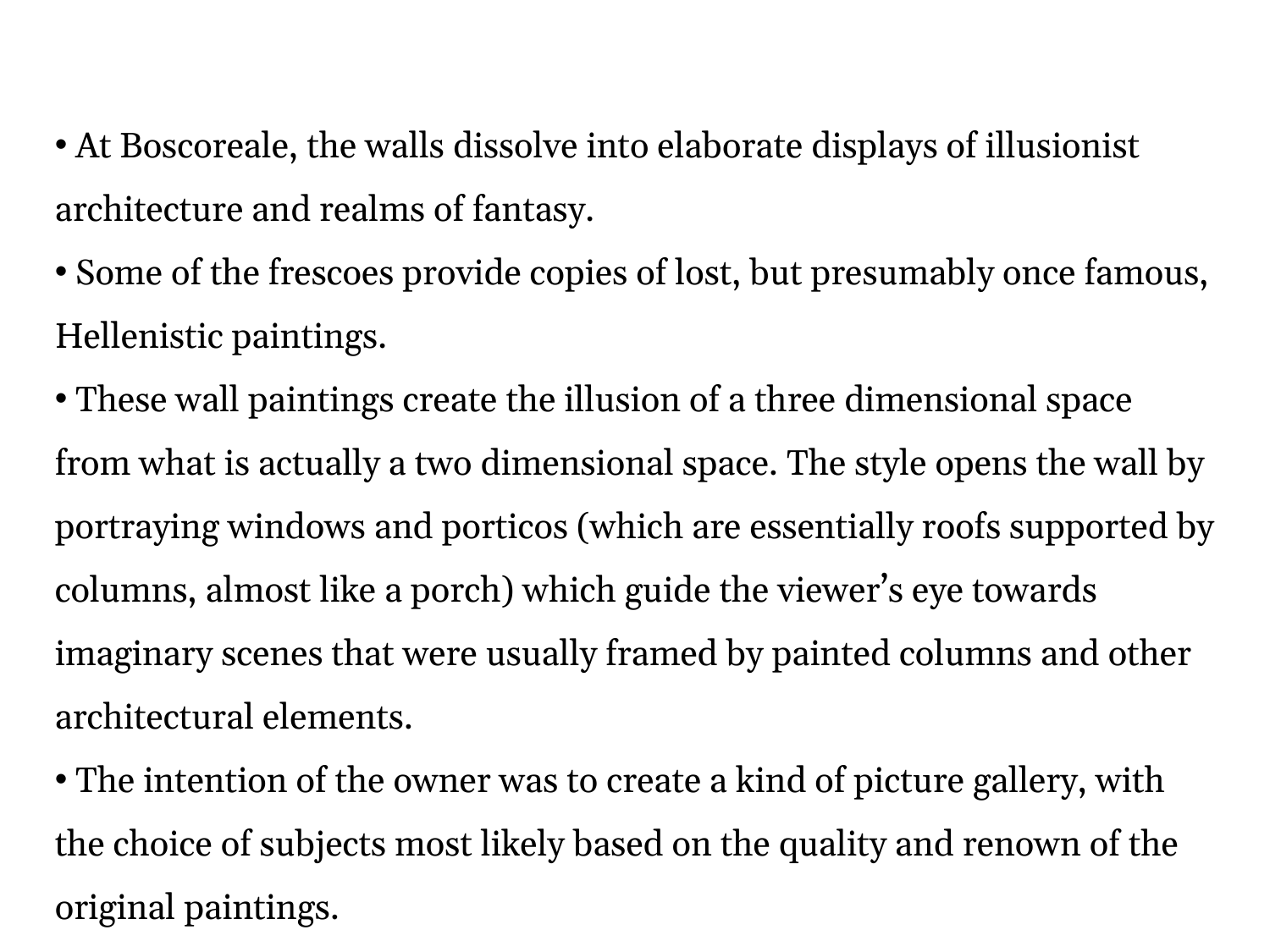

At Boscoreale, the walls dissolve into elaborate displays of illusionist architecture and realms of fantasy.
 Some of the frescoes provide copies of lost, but presumably once famous, Hellenistic paintings.
 These wall paintings create the illusion of a three dimensional space from what is actually a two dimensional space. The style opens the wall by portraying windows and porticos (which are essentially roofs supported by columns, almost like a porch) which guide the viewer’s eye towards imaginary scenes that were usually framed by painted columns and other architectural elements.
 The intention of the owner was to create a kind of picture gallery, with the choice of subjects most likely based on the quality and renown of the original paintings.